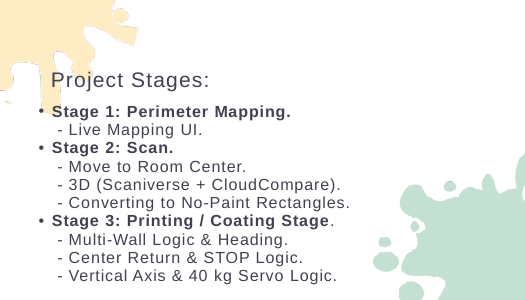

Project Stages:
Stage 1: Perimeter Mapping.
      - Live Mapping UI.
Stage 2: Scan.
      - Move to Room Center.
      - 3D (Scaniverse + CloudCompare).
      - Converting to No-Paint Rectangles.
Stage 3: Printing / Coating Stage.
      - Multi-Wall Logic & Heading.
      - Center Return & STOP Logic.
      - Vertical Axis & 40 kg Servo Logic.